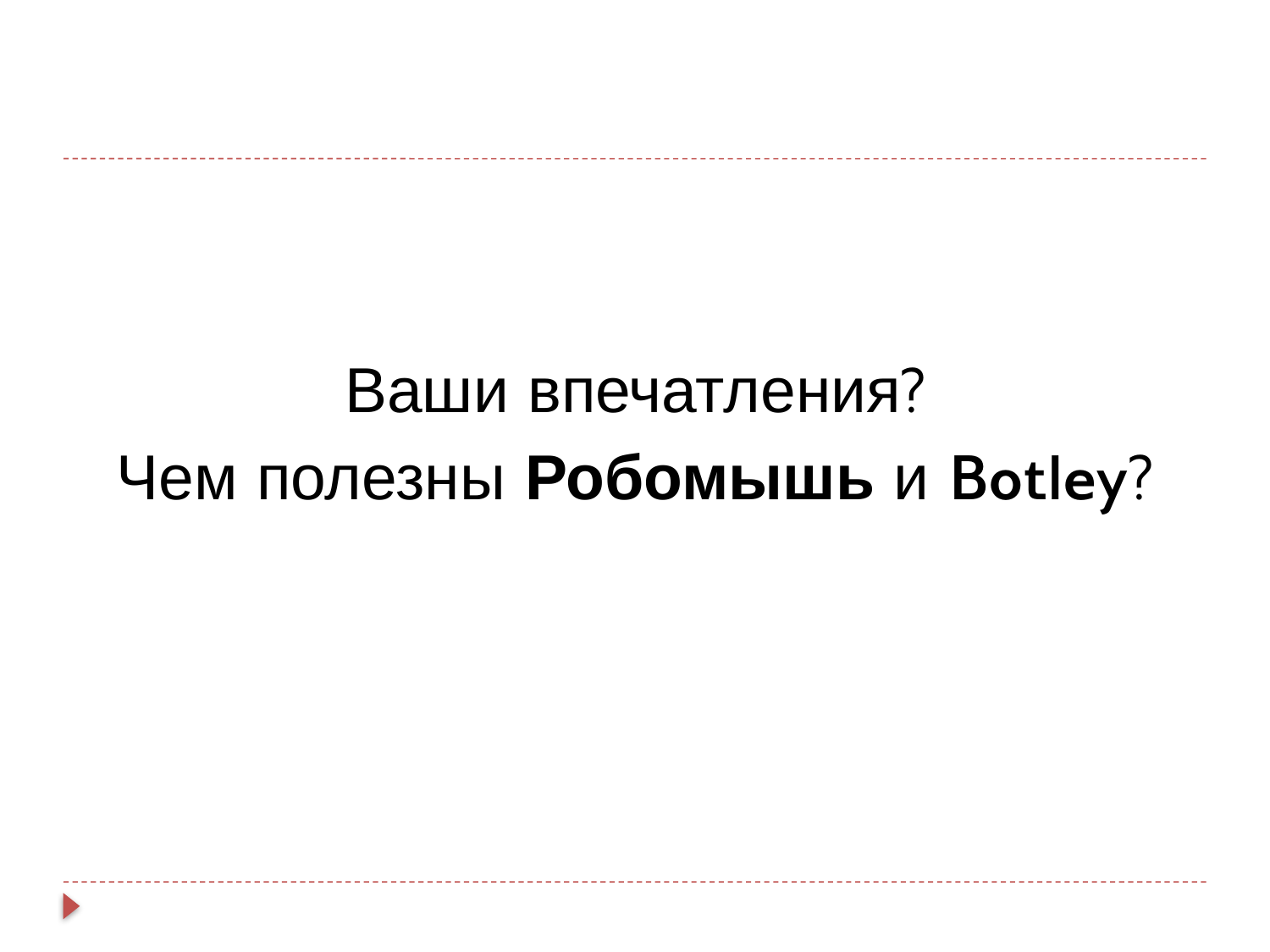

#

Ваши впечатления?
Чем полезны Робомышь и Botley?